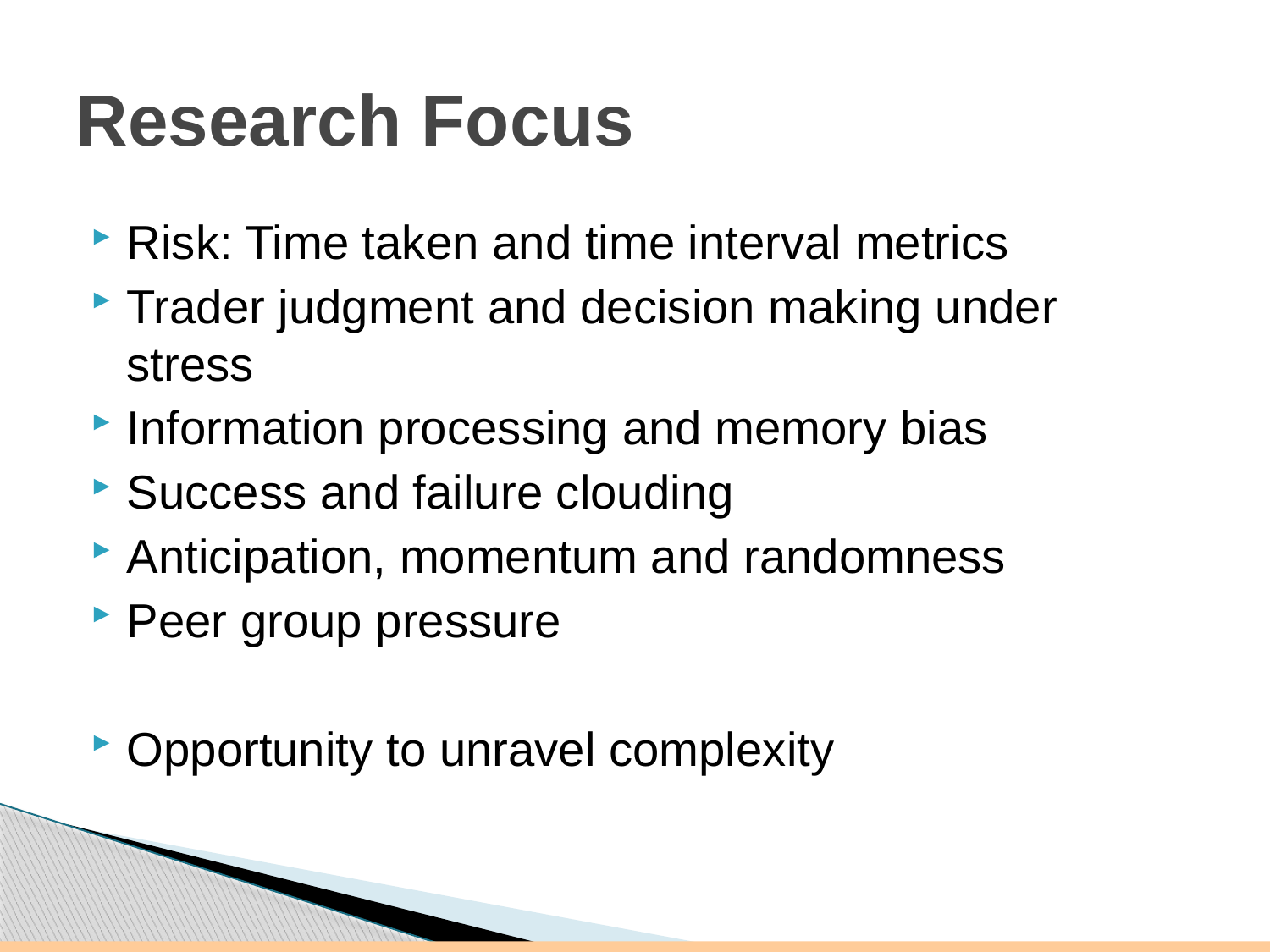

# Research Focus
Risk: Time taken and time interval metrics
Trader judgment and decision making under stress
Information processing and memory bias
Success and failure clouding
Anticipation, momentum and randomness
Peer group pressure

Opportunity to unravel complexity